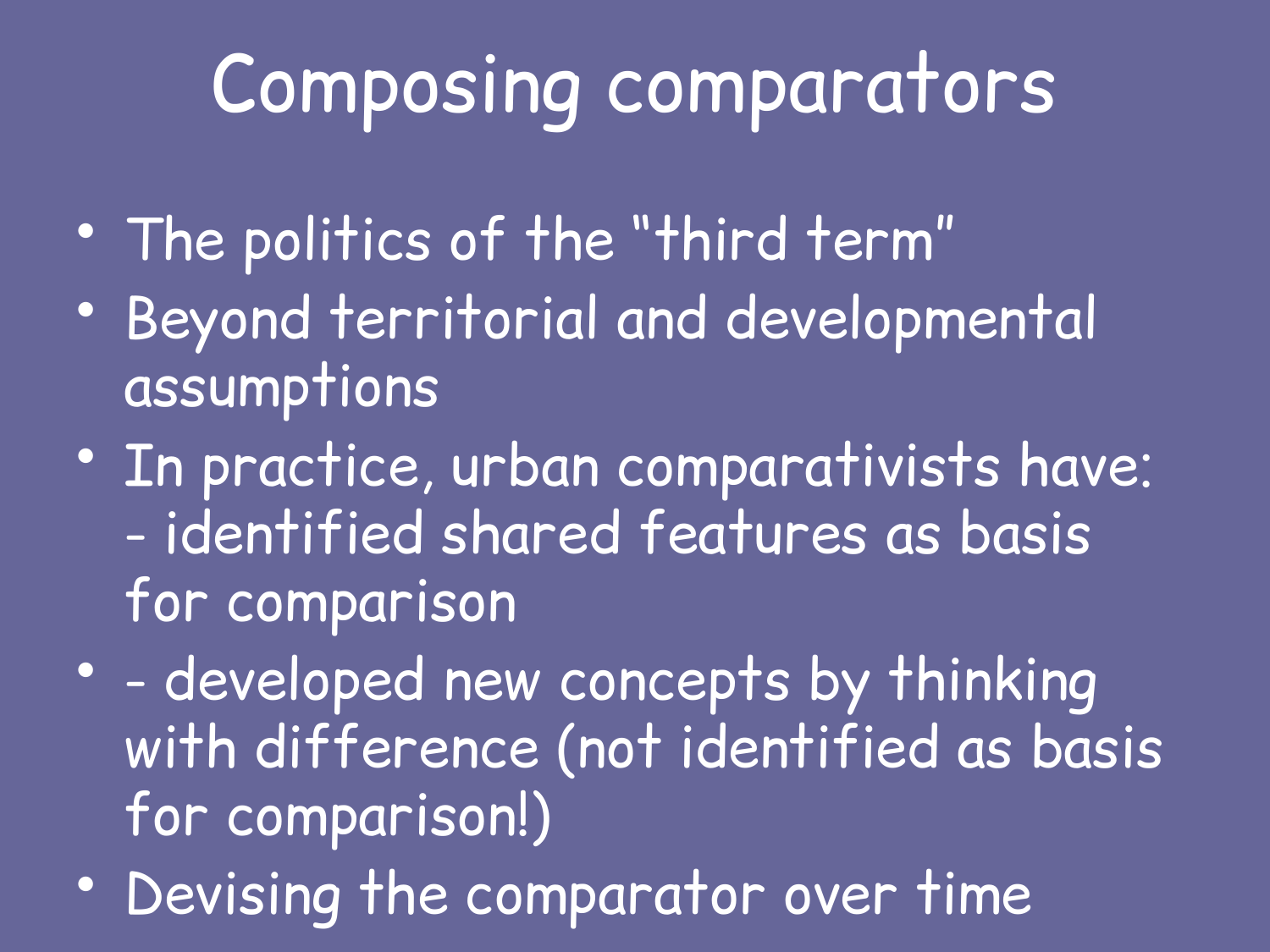

# Composing comparators
The politics of the “third term”
Beyond territorial and developmental assumptions
In practice, urban comparativists have: - identified shared features as basis for comparison
- developed new concepts by thinking with difference (not identified as basis for comparison!)
Devising the comparator over time